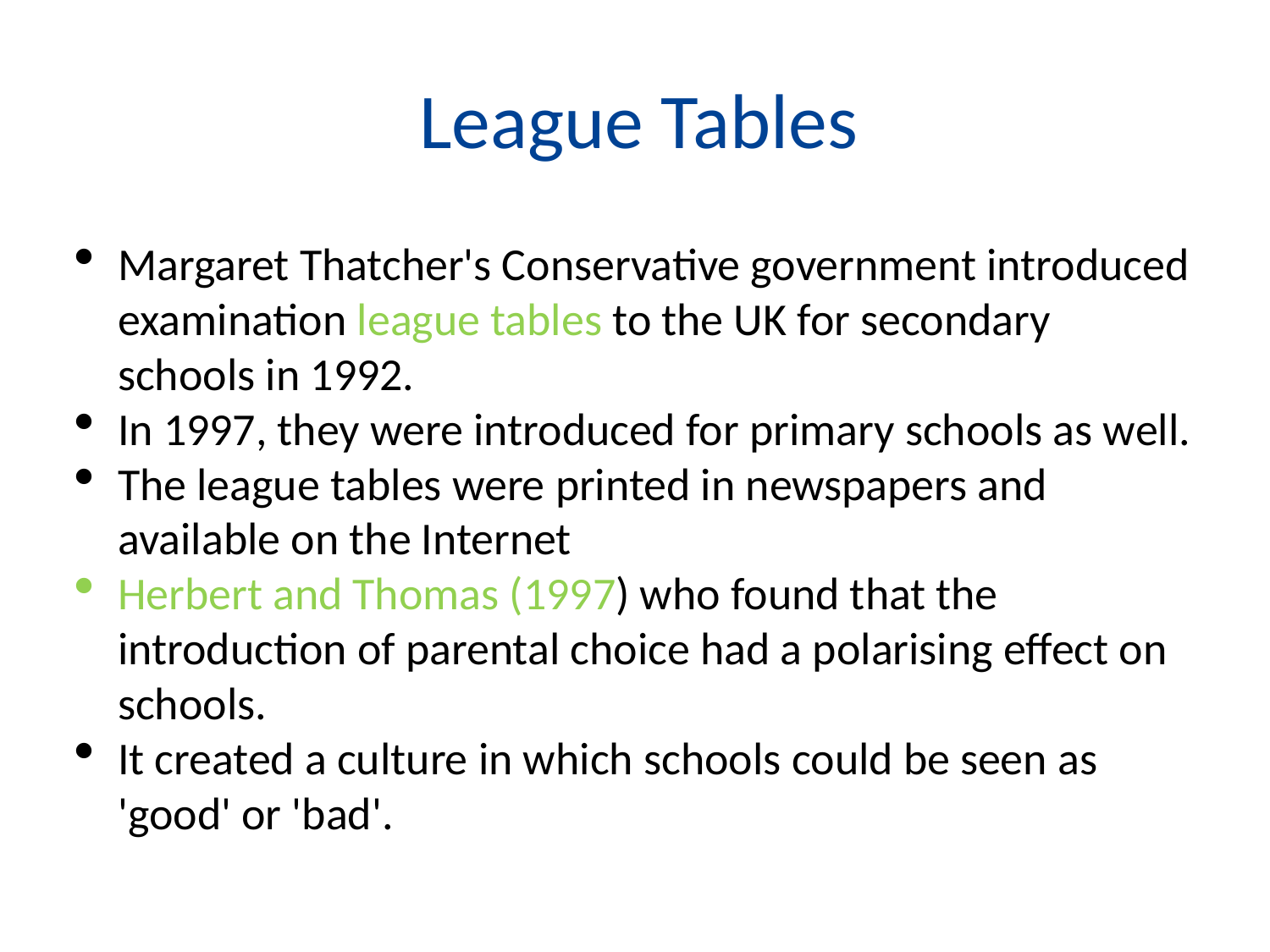

# League Tables
Margaret Thatcher's Conservative government introduced examination league tables to the UK for secondary schools in 1992.
In 1997, they were introduced for primary schools as well.
The league tables were printed in newspapers and available on the Internet
Herbert and Thomas (1997) who found that the introduction of parental choice had a polarising effect on schools.
It created a culture in which schools could be seen as 'good' or 'bad'.